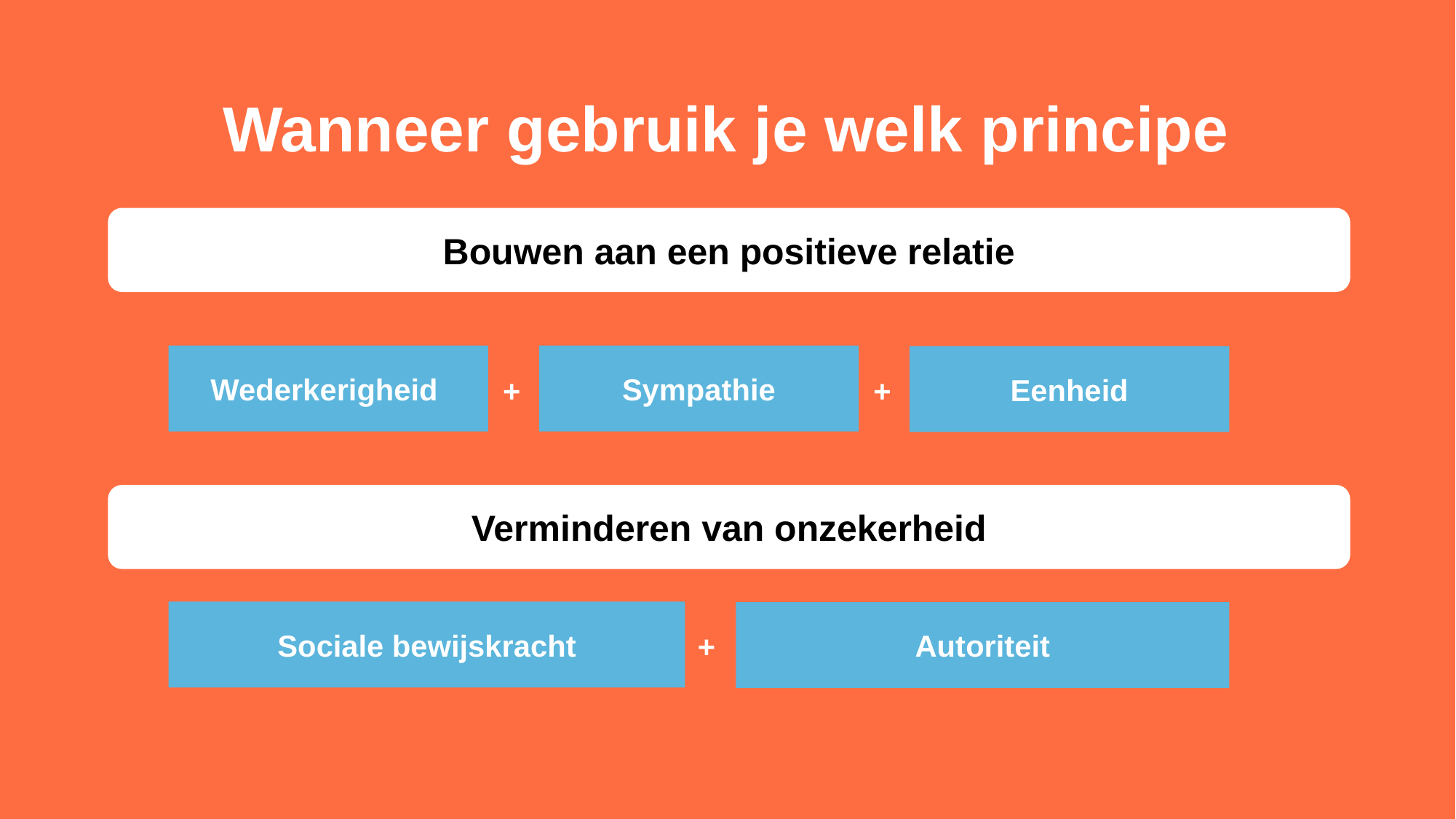

Wanneer gebruik je welk principe
Bouwen aan een positieve relatie
Verminderen van onzekerheid
Wederkerigheid
Sympathie
Eenheid
+
+
Sociale bewijskracht
Autoriteit
+